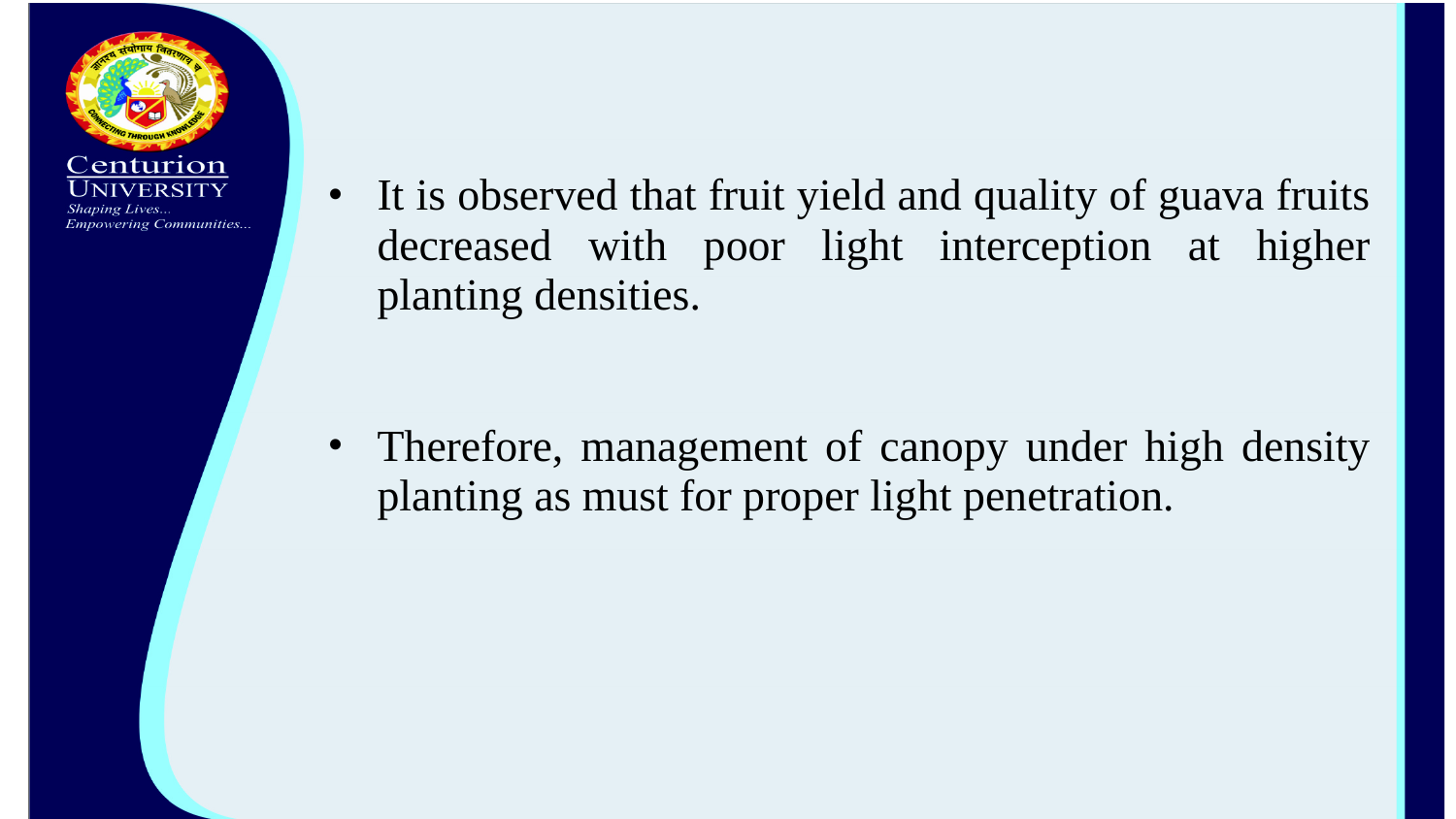

It is observed that fruit yield and quality of guava fruits decreased with poor light interception at higher planting densities.

Therefore, management of canopy under high density planting as must for proper light penetration.